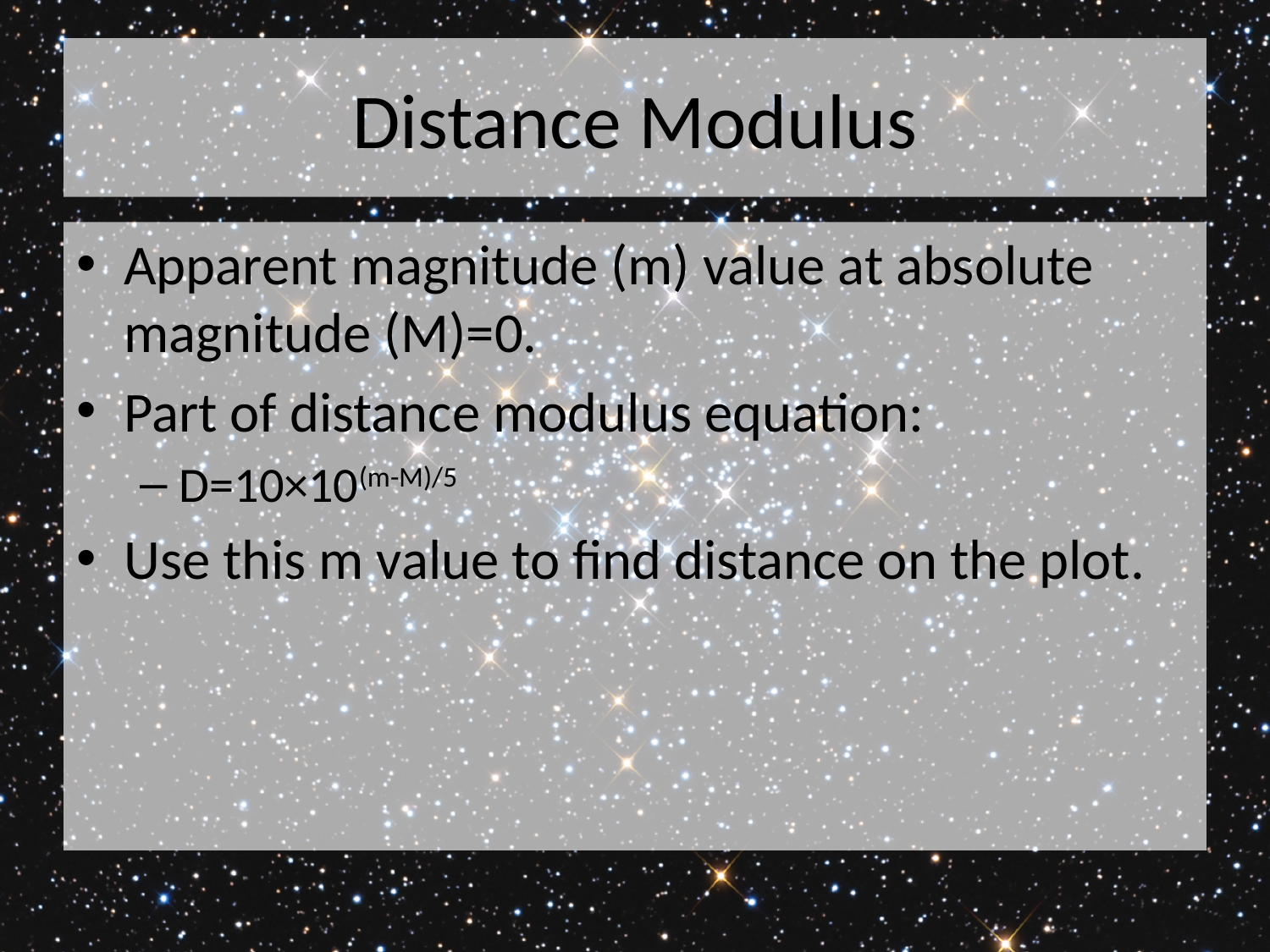

# Distance Modulus
Apparent magnitude (m) value at absolute magnitude (M)=0.
Part of distance modulus equation:
D=10×10(m-M)/5
Use this m value to find distance on the plot.